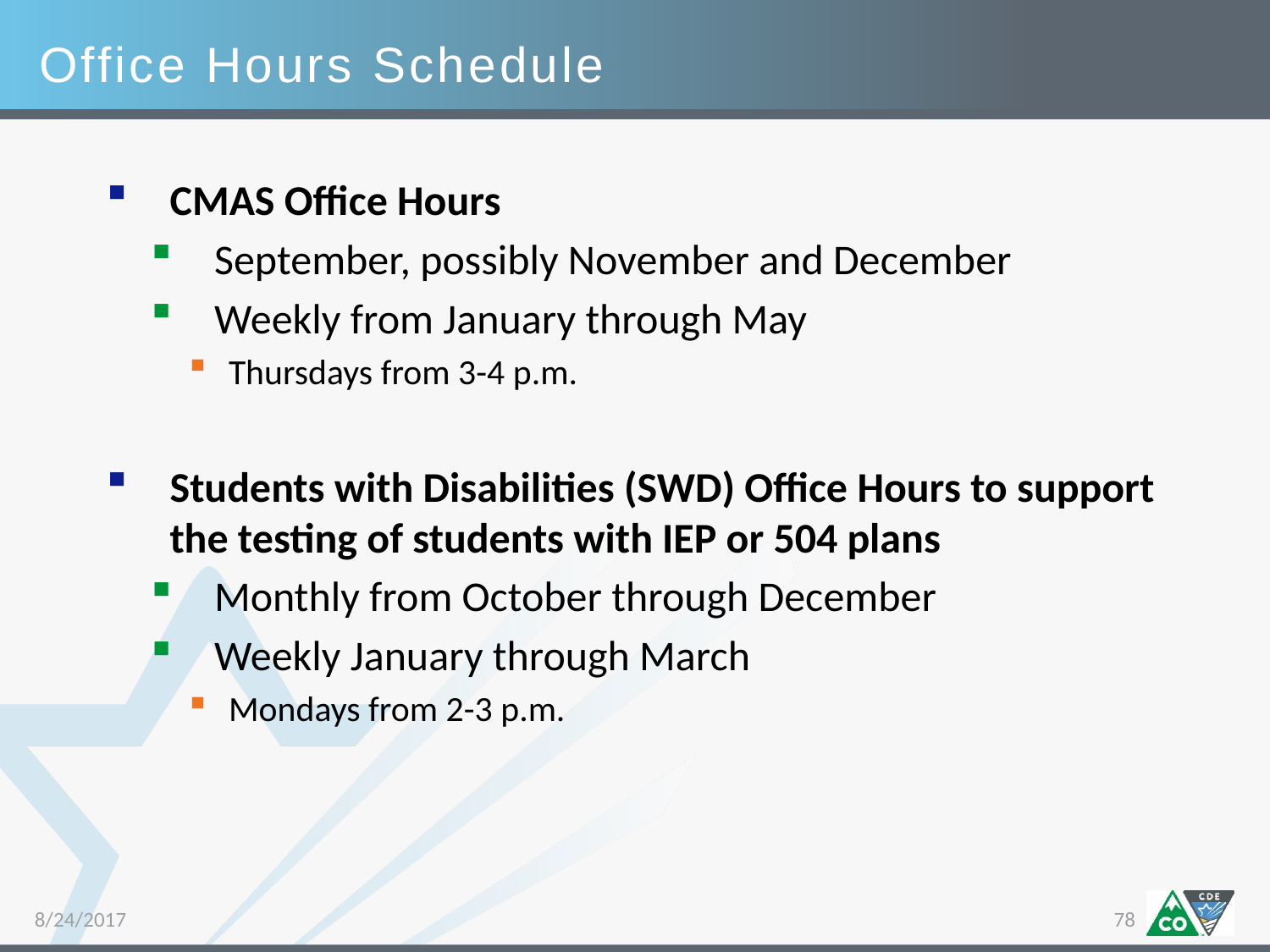

Office Hours Schedule
CMAS Office Hours
September, possibly November and December
Weekly from January through May
Thursdays from 3-4 p.m.

Students with Disabilities (SWD) Office Hours to support the testing of students with IEP or 504 plans
Monthly from October through December
Weekly January through March
Mondays from 2-3 p.m.